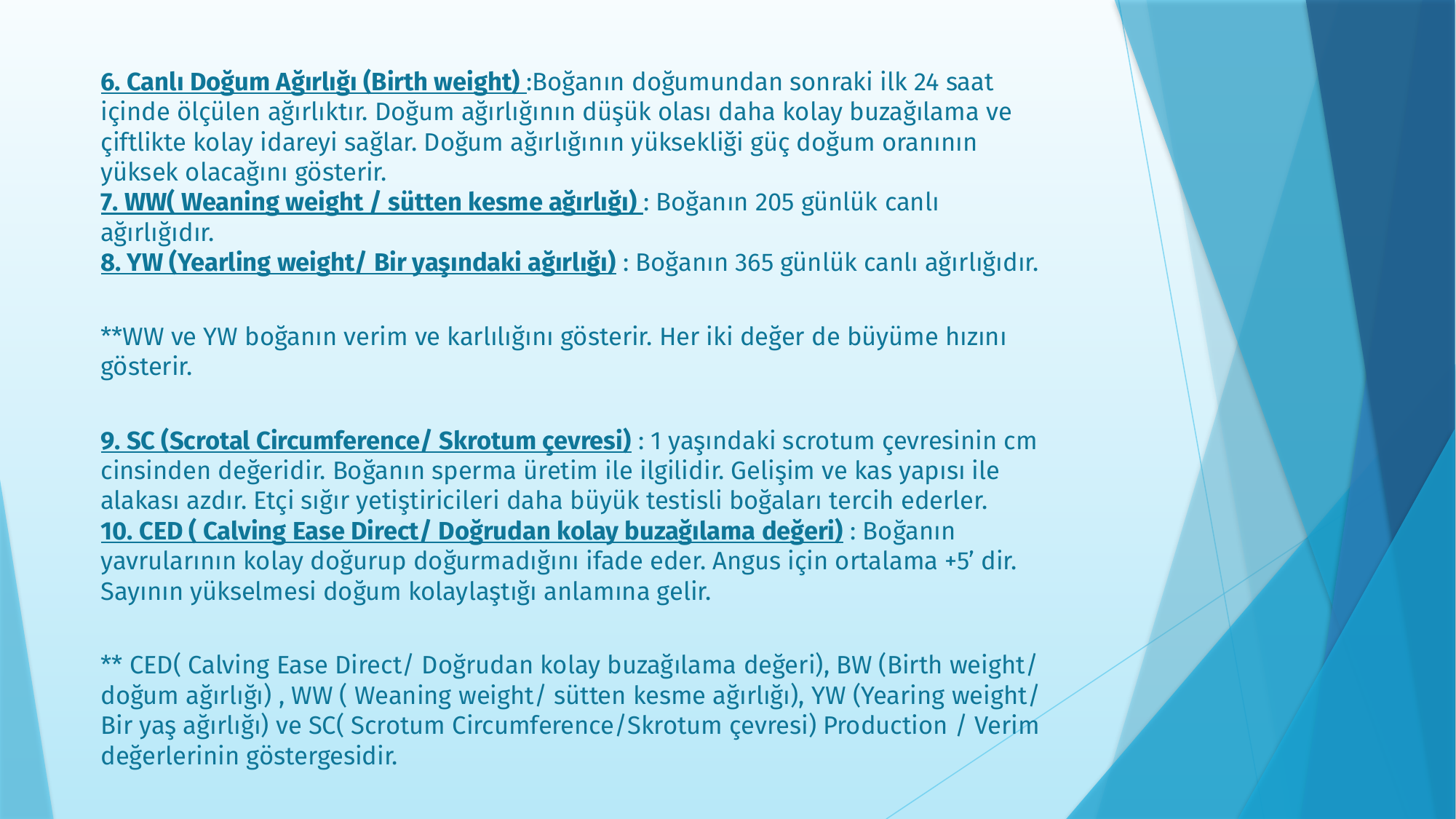

6. Canlı Doğum Ağırlığı (Birth weight) :Boğanın doğumundan sonraki ilk 24 saat içinde ölçülen ağırlıktır. Doğum ağırlığının düşük olası daha kolay buzağılama ve çiftlikte kolay idareyi sağlar. Doğum ağırlığının yüksekliği güç doğum oranının yüksek olacağını gösterir.
7. WW( Weaning weight / sütten kesme ağırlığı) : Boğanın 205 günlük canlı ağırlığıdır.
8. YW (Yearling weight/ Bir yaşındaki ağırlığı) : Boğanın 365 günlük canlı ağırlığıdır.
**WW ve YW boğanın verim ve karlılığını gösterir. Her iki değer de büyüme hızını gösterir.
9. SC (Scrotal Circumference/ Skrotum çevresi) : 1 yaşındaki scrotum çevresinin cm cinsinden değeridir. Boğanın sperma üretim ile ilgilidir. Gelişim ve kas yapısı ile alakası azdır. Etçi sığır yetiştiricileri daha büyük testisli boğaları tercih ederler.
10. CED ( Calving Ease Direct/ Doğrudan kolay buzağılama değeri) : Boğanın yavrularının kolay doğurup doğurmadığını ifade eder. Angus için ortalama +5’ dir. Sayının yükselmesi doğum kolaylaştığı anlamına gelir.
** CED( Calving Ease Direct/ Doğrudan kolay buzağılama değeri), BW (Birth weight/ doğum ağırlığı) , WW ( Weaning weight/ sütten kesme ağırlığı), YW (Yearing weight/ Bir yaş ağırlığı) ve SC( Scrotum Circumference/Skrotum çevresi) Production / Verim değerlerinin göstergesidir.